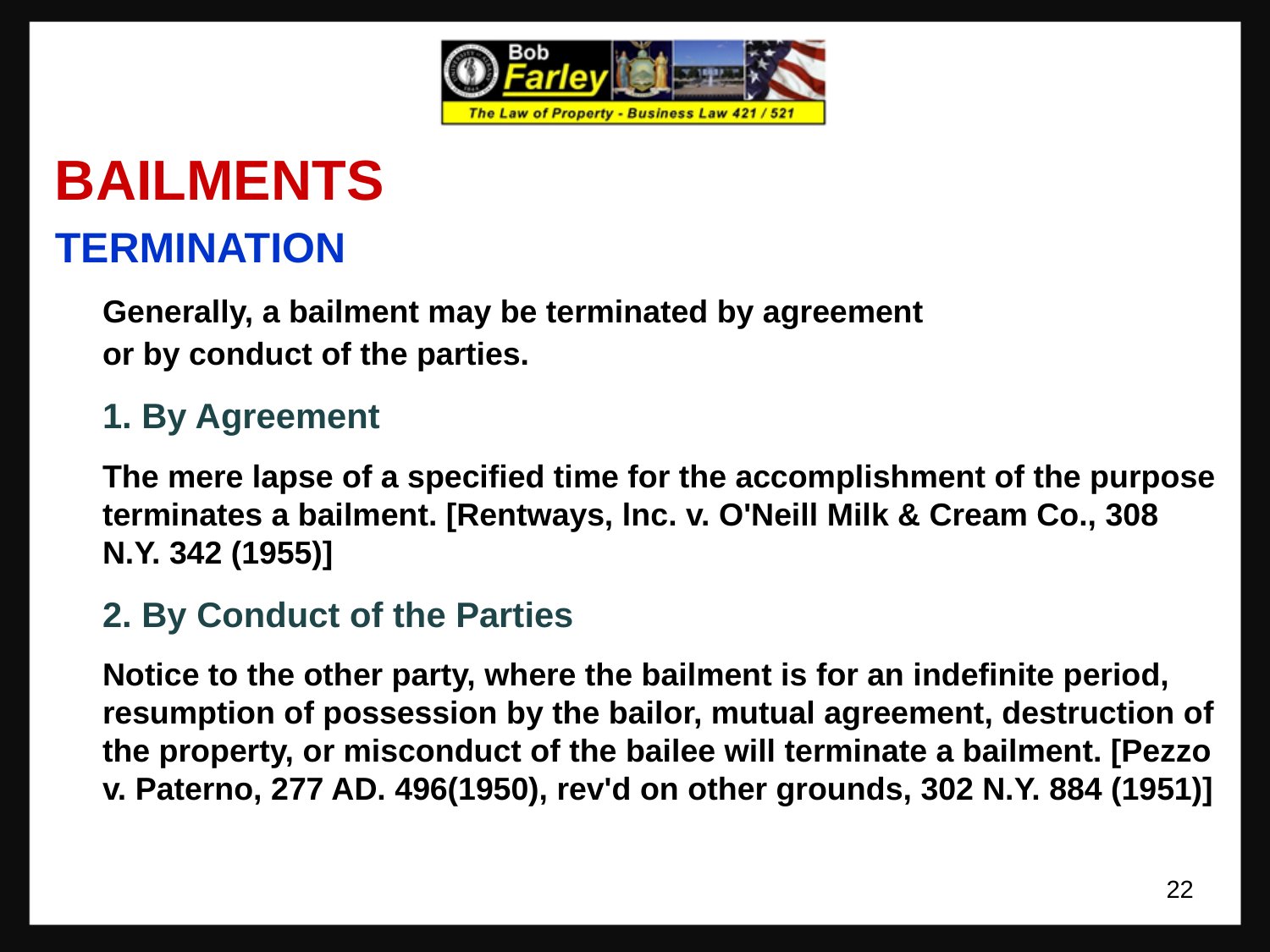

BAILMENTS
TERMINATION

	Generally, a bailment may be terminated by agreement
	or by conduct of the parties.

	1. By Agreement

	The mere lapse of a specified time for the accomplishment of the purpose terminates a bailment. [Rentways, lnc. v. O'Neill Milk & Cream Co., 308 N.Y. 342 (1955)]

	2. By Conduct of the Parties

	Notice to the other party, where the bailment is for an indefinite period, resumption of possession by the bailor, mutual agreement, destruction of the property, or misconduct of the bailee will terminate a bailment. [Pezzo v. Paterno, 277 AD. 496(1950), rev'd on other grounds, 302 N.Y. 884 (1951)]
22